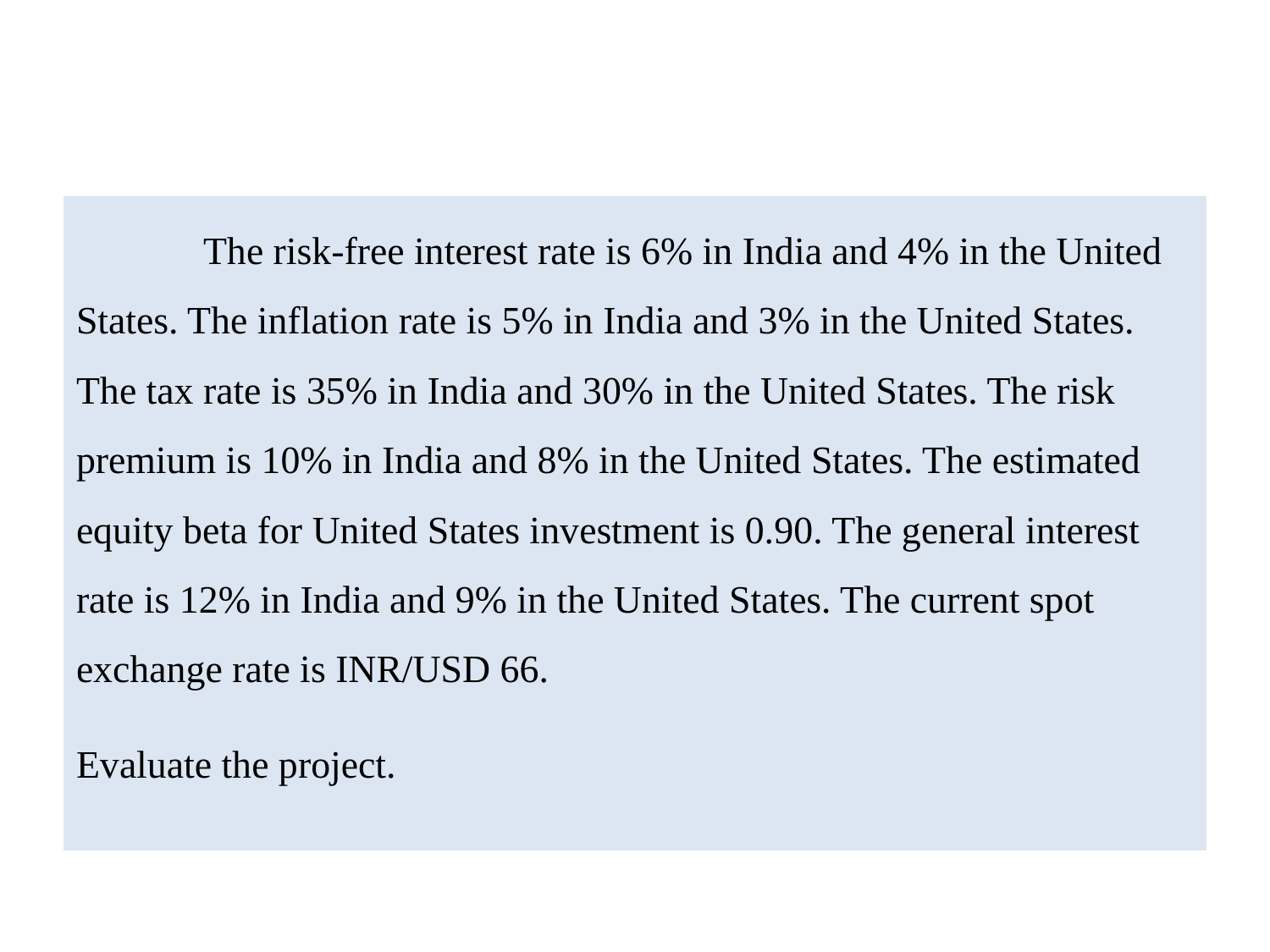

#
	The risk-free interest rate is 6% in India and 4% in the United States. The inflation rate is 5% in India and 3% in the United States. The tax rate is 35% in India and 30% in the United States. The risk premium is 10% in India and 8% in the United States. The estimated equity beta for United States investment is 0.90. The general interest rate is 12% in India and 9% in the United States. The current spot exchange rate is INR/USD 66.
Evaluate the project.